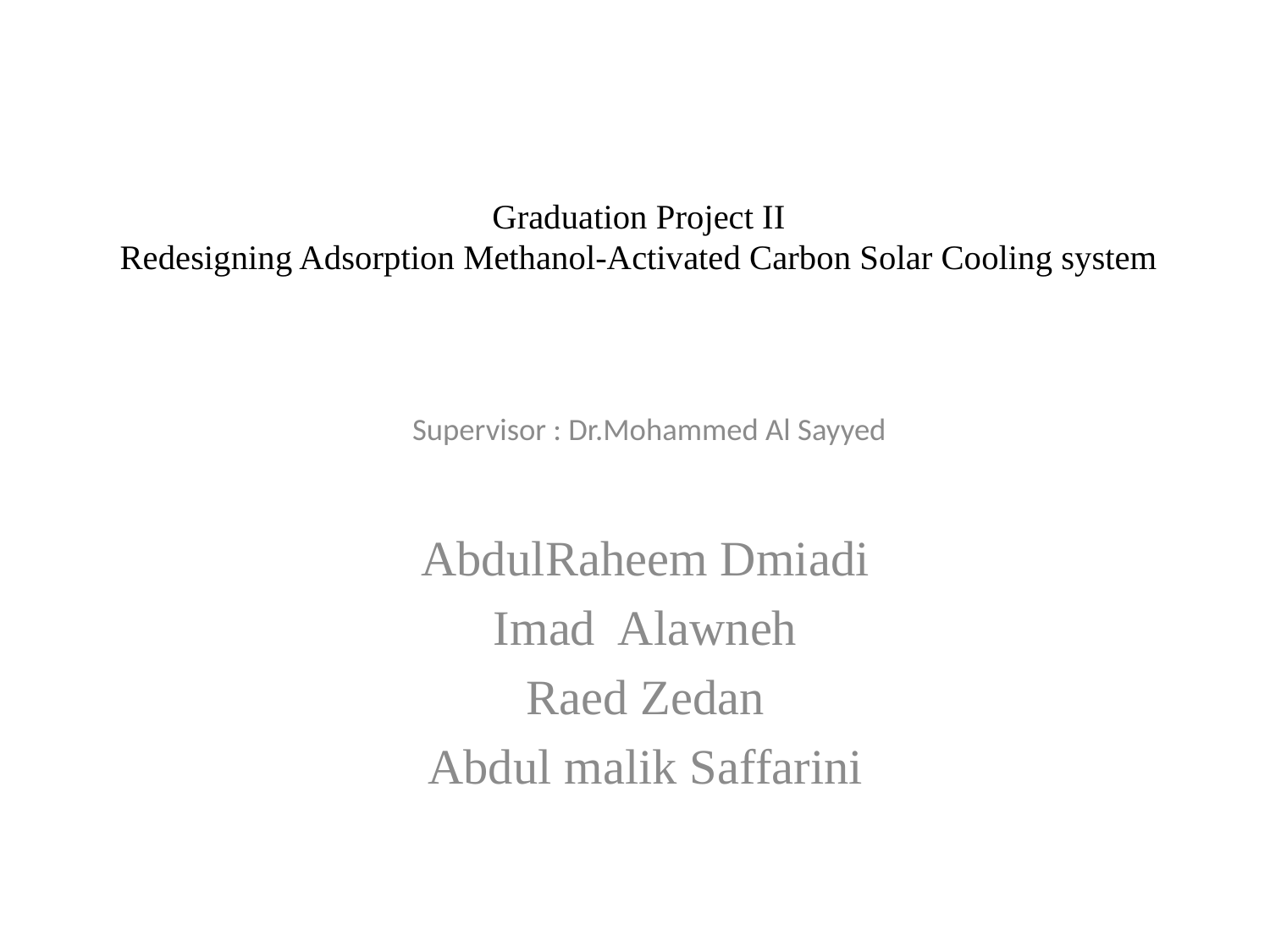

# Graduation Project II Redesigning Adsorption Methanol-Activated Carbon Solar Cooling system

Supervisor : Dr.Mohammed Al Sayyed

AbdulRaheem Dmiadi
Imad  Alawneh
Raed Zedan
Abdul malik Saffarini